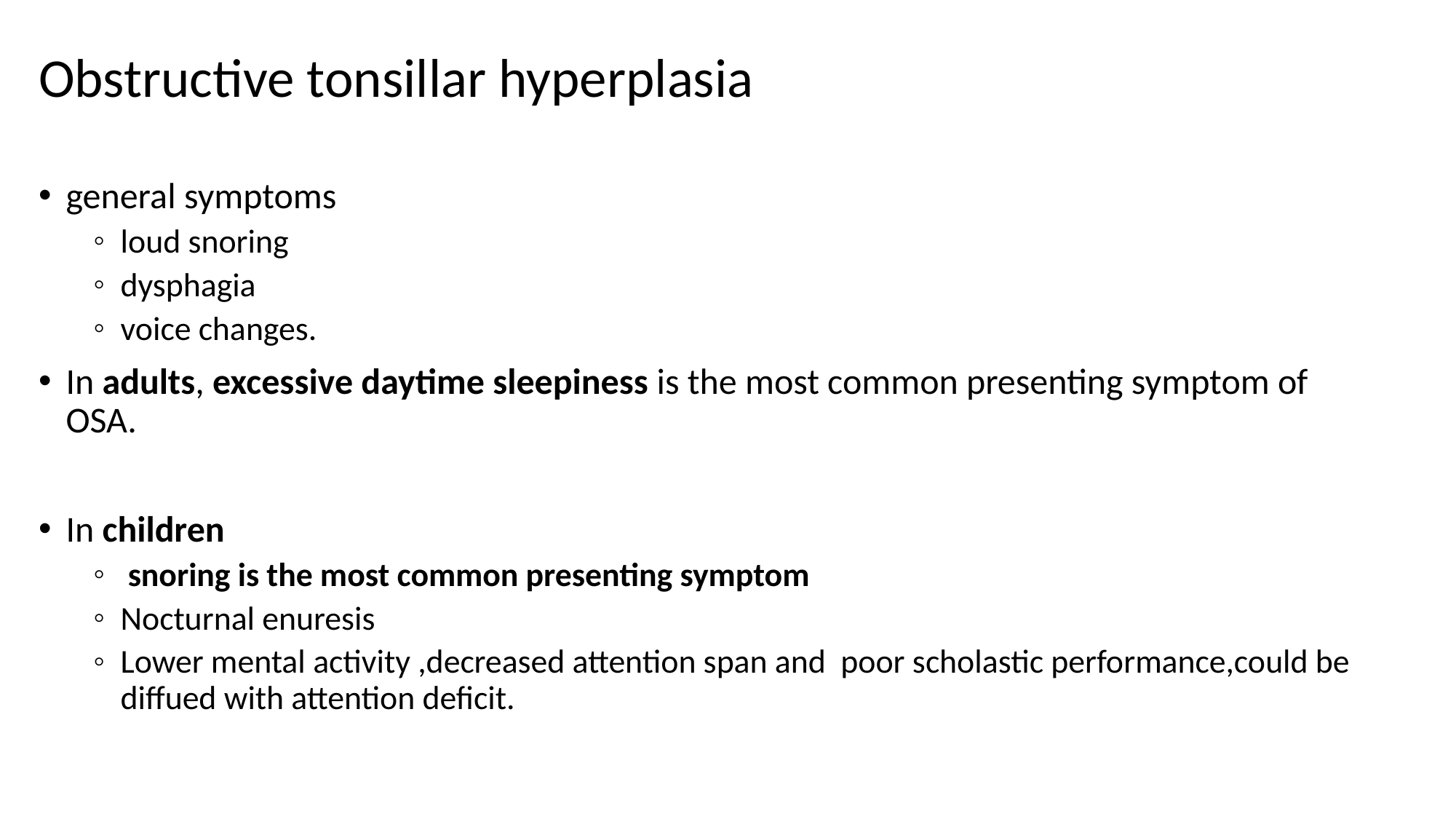

# Obstructive tonsillar hyperplasia
general symptoms
loud snoring
dysphagia
voice changes.
In adults, excessive daytime sleepiness is the most common presenting symptom of OSA.

In children
 snoring is the most common presenting symptom
Nocturnal enuresis
Lower mental activity ,decreased attention span and  poor scholastic performance,could be diffued with attention deficit.